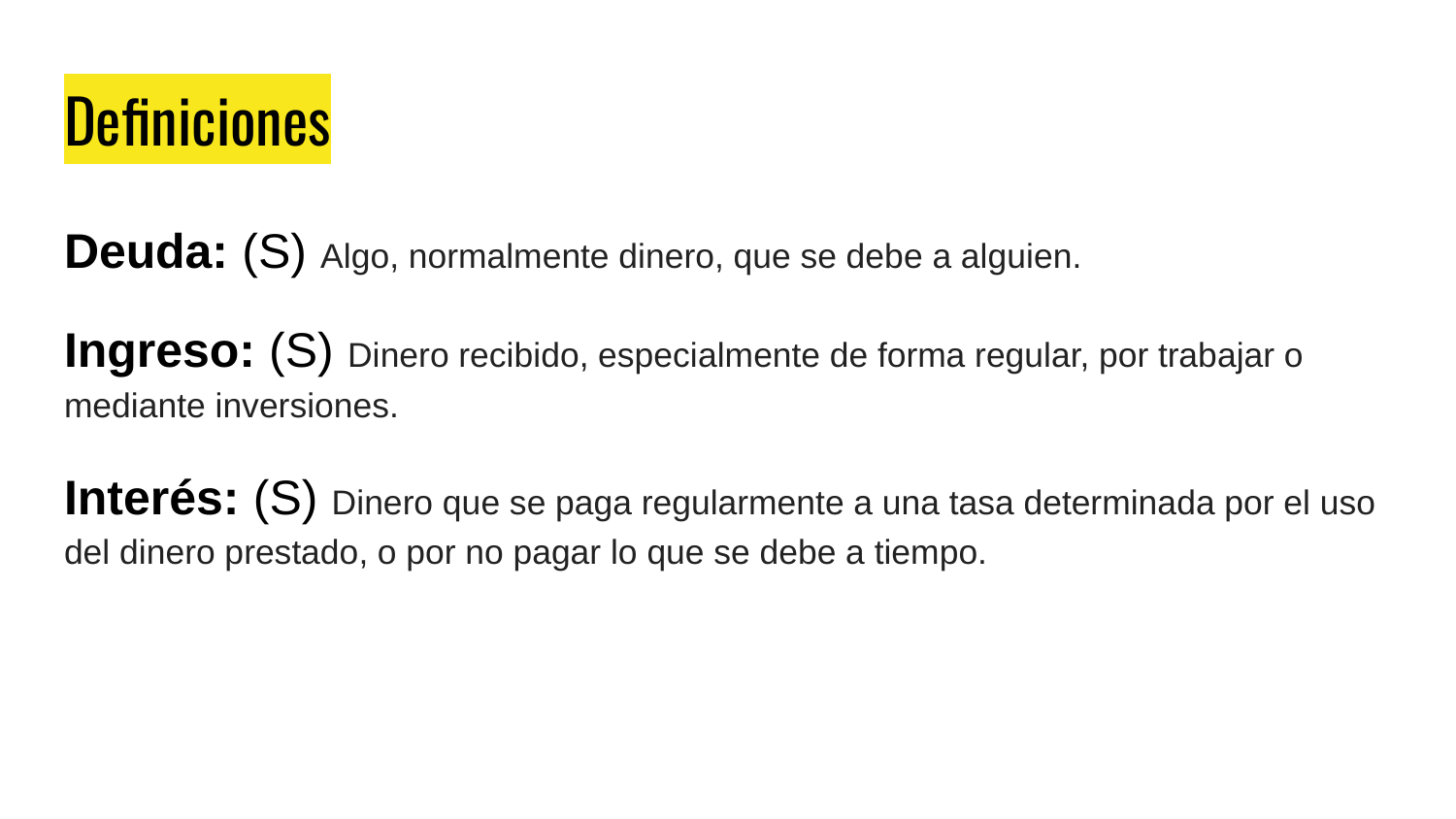

# Definiciones
Deuda: (S) Algo, normalmente dinero, que se debe a alguien.
Ingreso: (S) Dinero recibido, especialmente de forma regular, por trabajar o mediante inversiones.
Interés: (S) Dinero que se paga regularmente a una tasa determinada por el uso del dinero prestado, o por no pagar lo que se debe a tiempo.